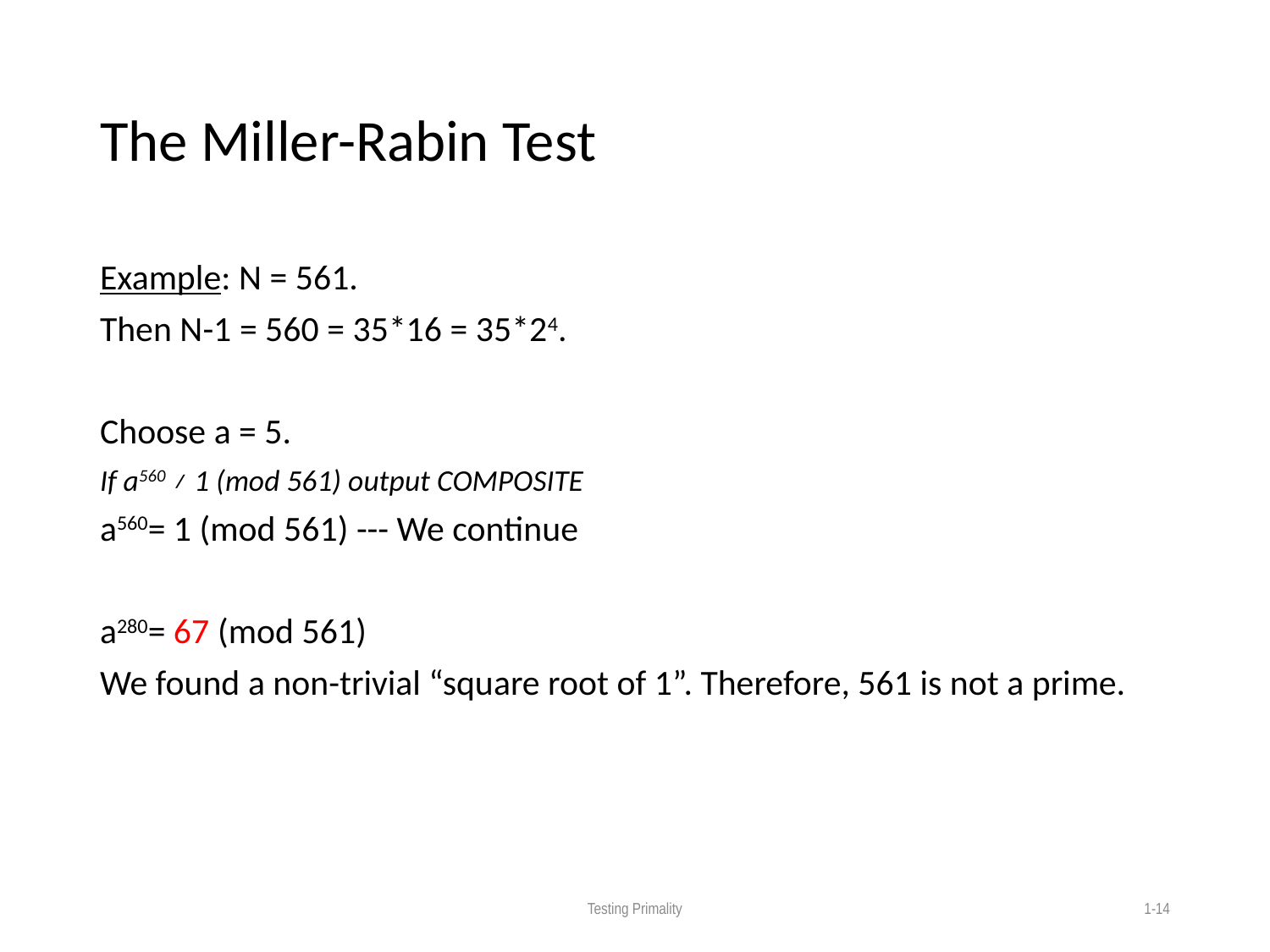

# The Miller-Rabin Test
Example: N = 561.
Then N-1 = 560 = 35*16 = 35*24.

Choose a = 5.
If a560 ≠ 1 (mod 561) output COMPOSITE
a560= 1 (mod 561) --- We continue

a280= 67 (mod 561)
We found a non-trivial “square root of 1”. Therefore, 561 is not a prime.

Testing Primality
1-14